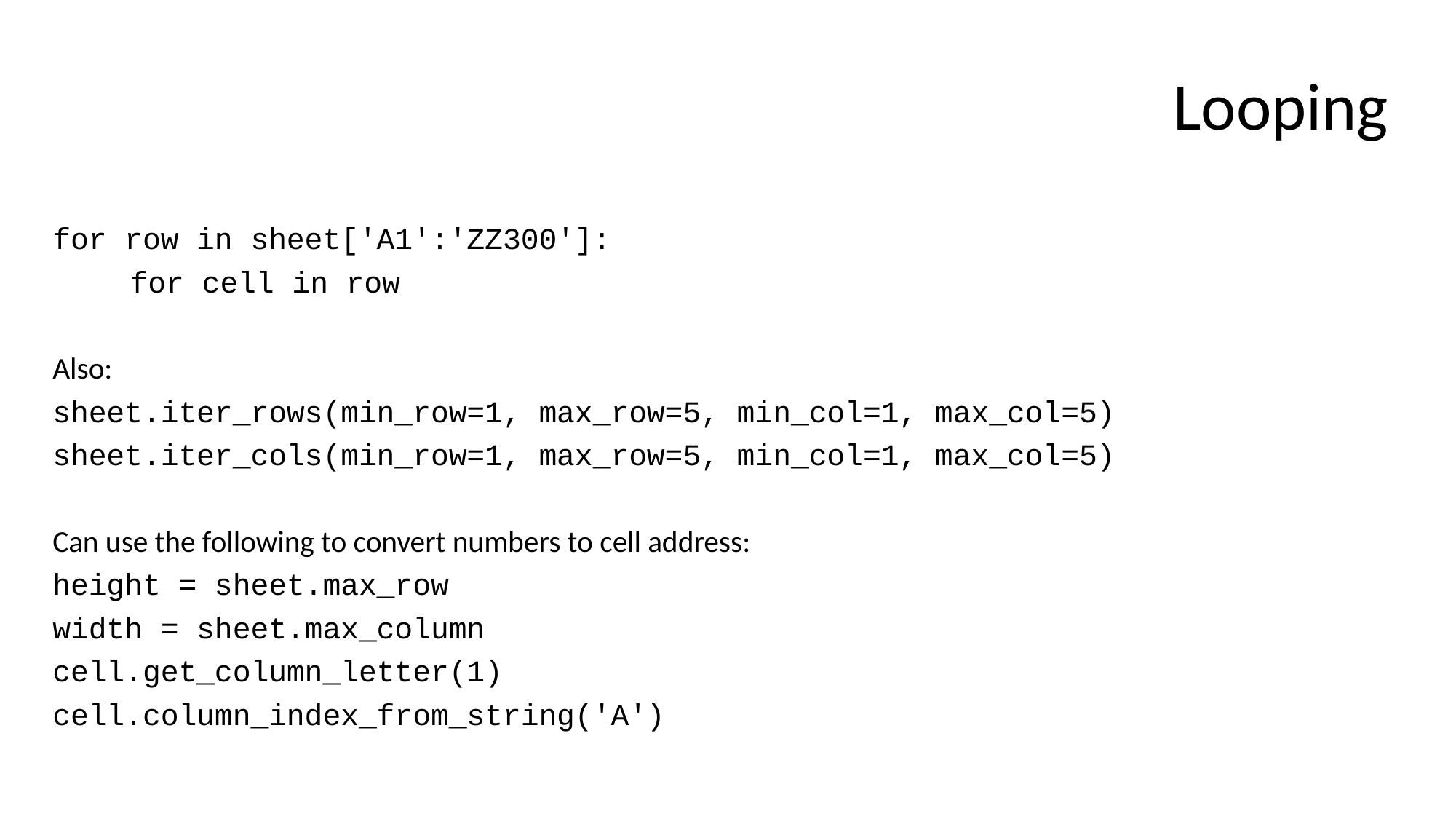

# Looping
for row in sheet['A1':'ZZ300']:
	for cell in row

Also:
sheet.iter_rows(min_row=1, max_row=5, min_col=1, max_col=5)
sheet.iter_cols(min_row=1, max_row=5, min_col=1, max_col=5)

Can use the following to convert numbers to cell address:
height = sheet.max_row
width = sheet.max_column
cell.get_column_letter(1)
cell.column_index_from_string('A')